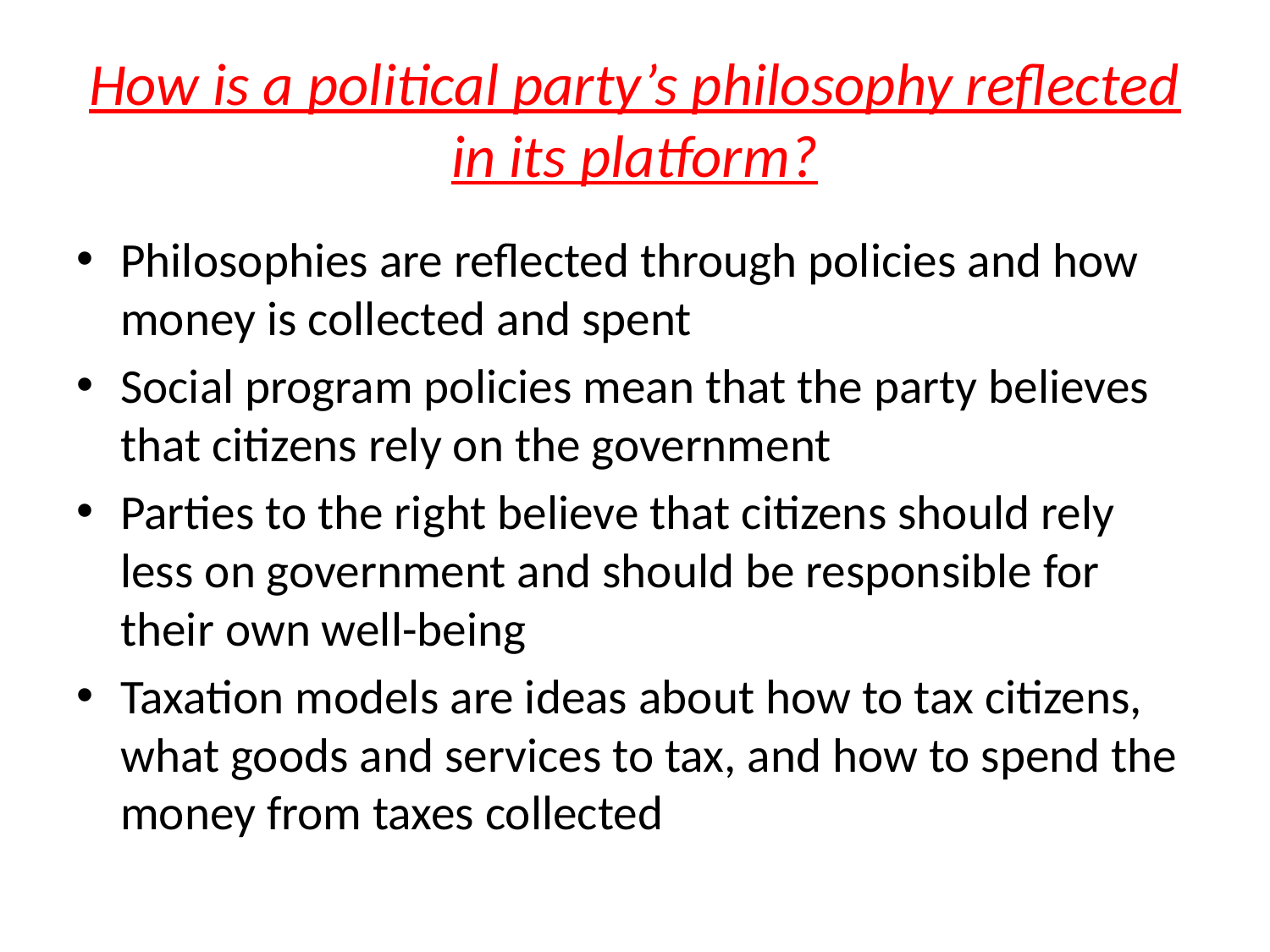

# How is a political party’s philosophy reflected in its platform?
Philosophies are reflected through policies and how money is collected and spent
Social program policies mean that the party believes that citizens rely on the government
Parties to the right believe that citizens should rely less on government and should be responsible for their own well-being
Taxation models are ideas about how to tax citizens, what goods and services to tax, and how to spend the money from taxes collected